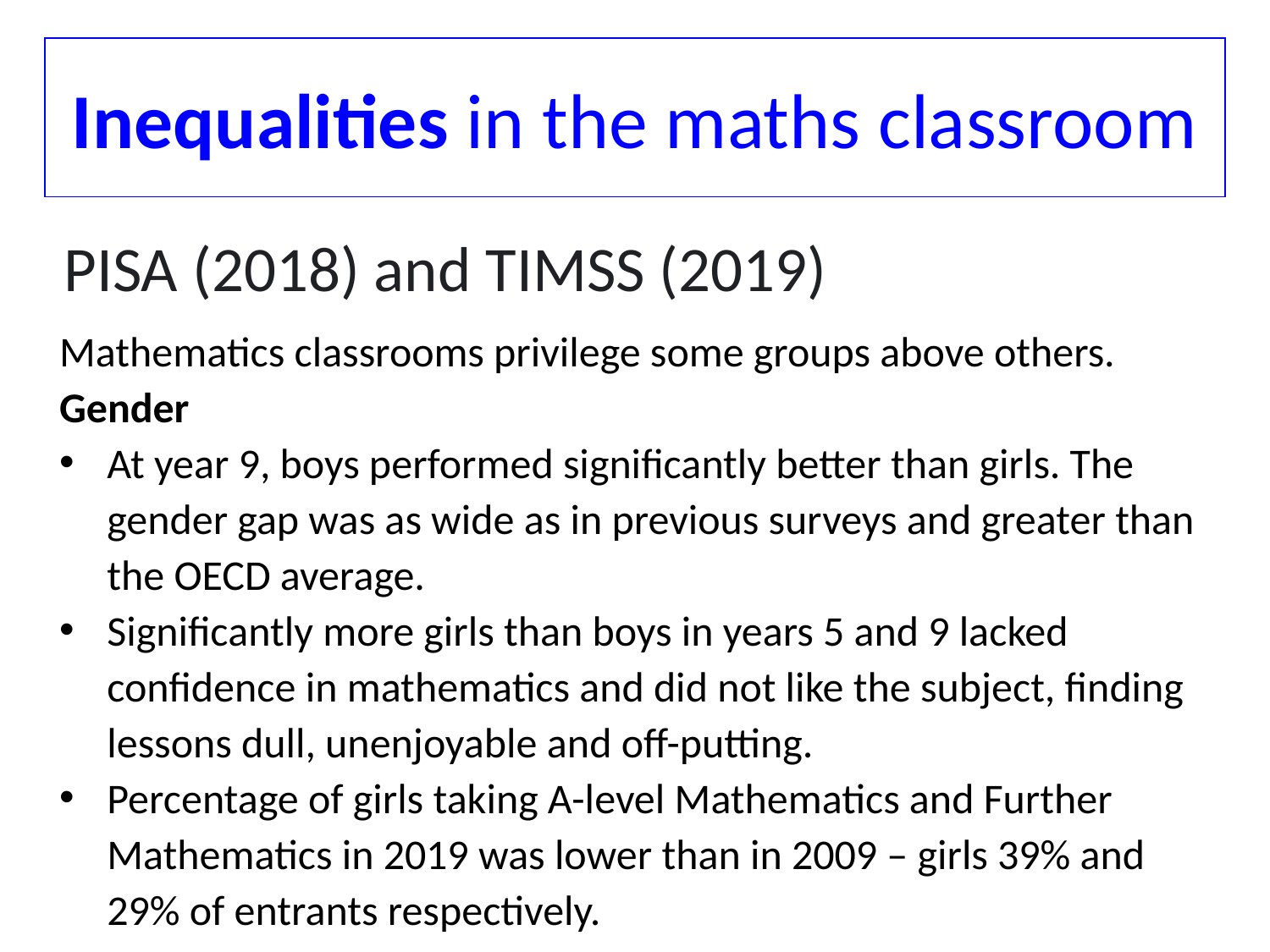

# Inequalities in the maths classroom
PISA (2018) and TIMSS (2019)
Mathematics classrooms privilege some groups above others.
Gender
At year 9, boys performed significantly better than girls. The gender gap was as wide as in previous surveys and greater than the OECD average.
Significantly more girls than boys in years 5 and 9 lacked confidence in mathematics and did not like the subject, finding lessons dull, unenjoyable and off-putting.
Percentage of girls taking A-level Mathematics and Further Mathematics in 2019 was lower than in 2009 – girls 39% and 29% of entrants respectively.